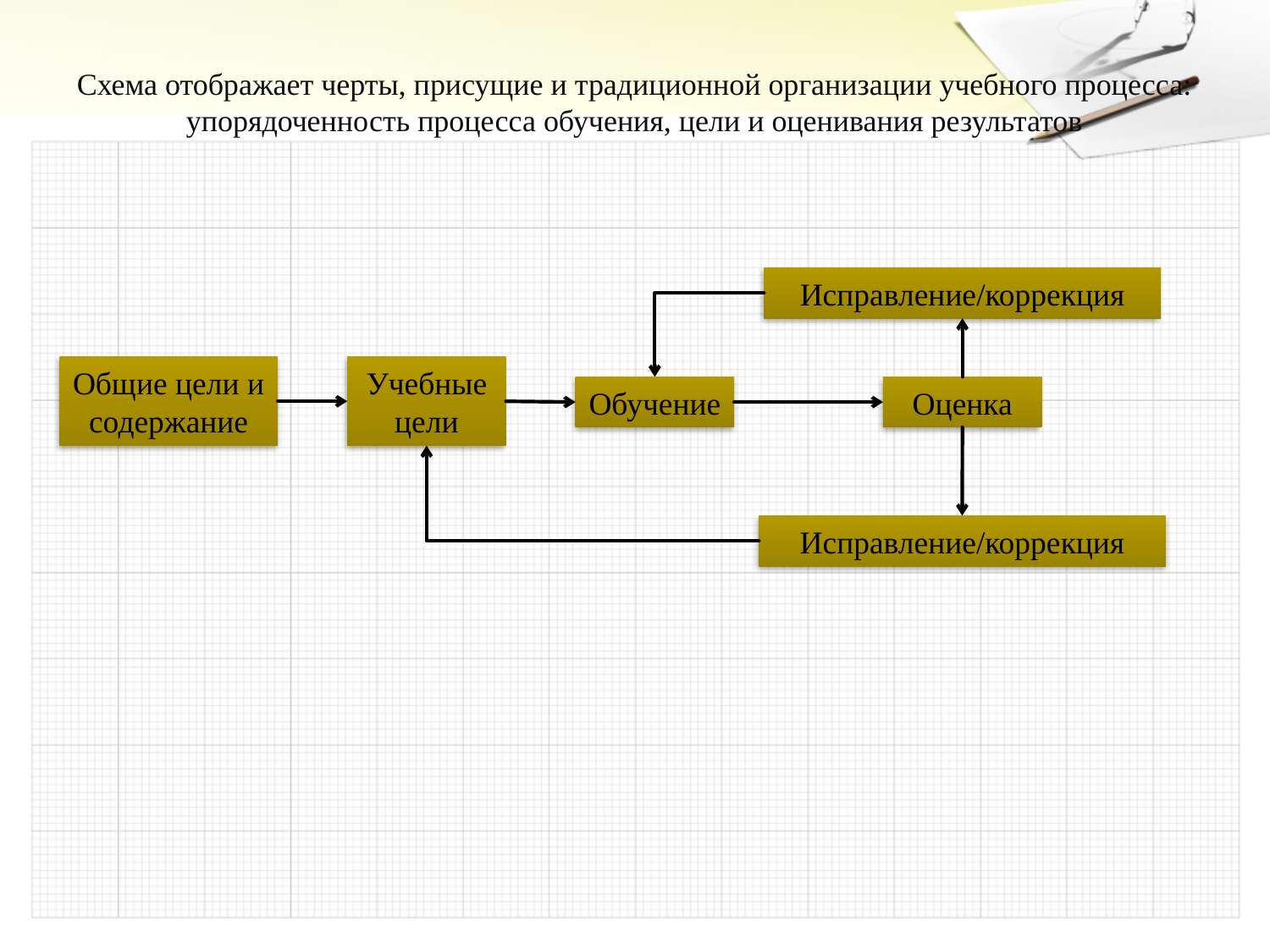

# Схема отображает черты, присущие и традиционной организации учебного процесса: упорядоченность процесса обучения, цели и оценивания результатов
Исправление/коррекция
Общие цели и содержание
Учебные цели
Обучение
Оценка
Исправление/коррекция